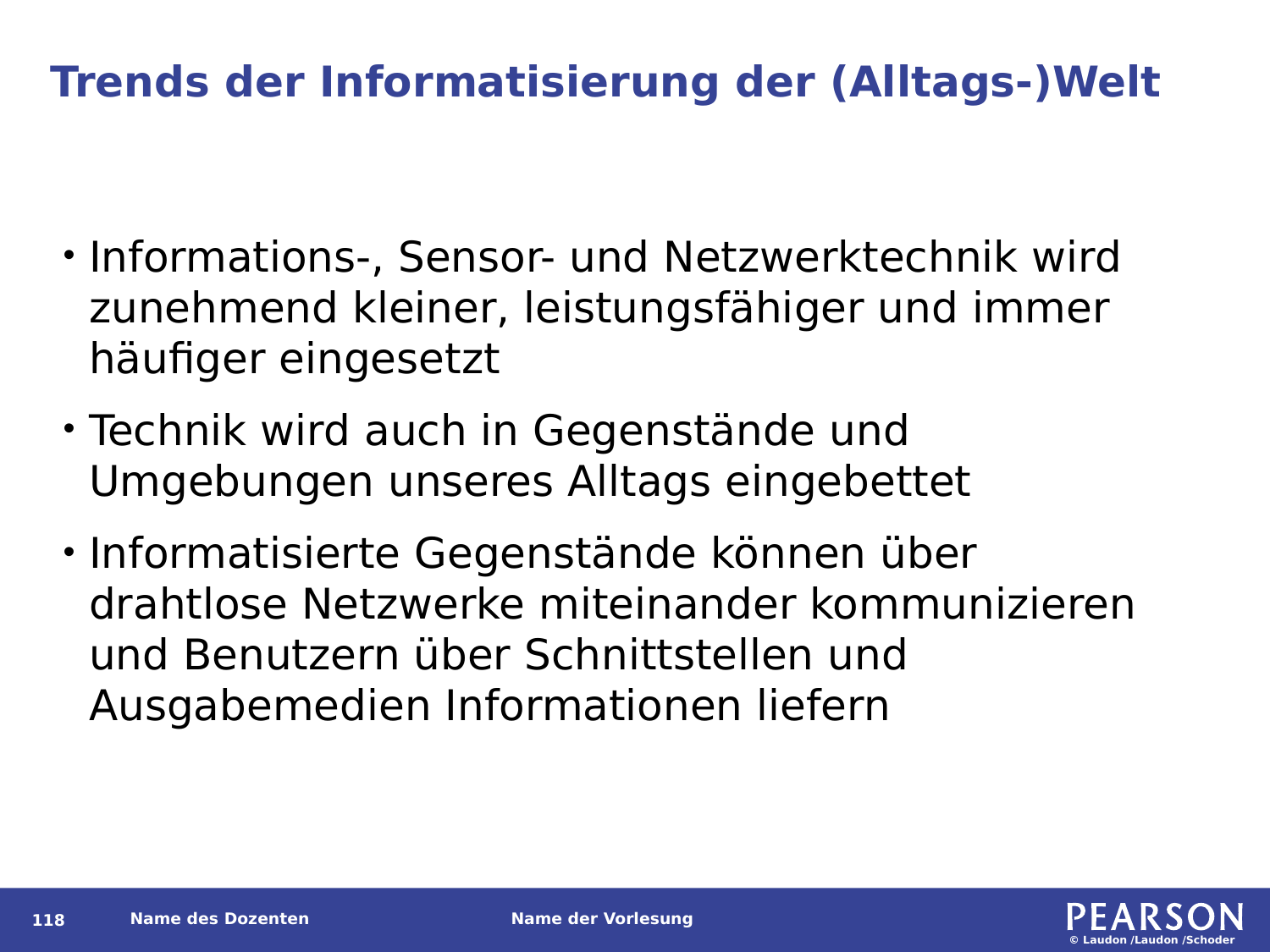

# Trends der Informatisierung der (Alltags-)Welt

Informations-, Sensor- und Netzwerktechnik wird zunehmend kleiner, leistungsfähiger und immer häufiger eingesetzt
Technik wird auch in Gegenstände und Umgebungen unseres Alltags eingebettet
Informatisierte Gegenstände können über drahtlose Netzwerke miteinander kommunizieren und Benutzern über Schnittstellen und Ausgabemedien Informationen liefern

118